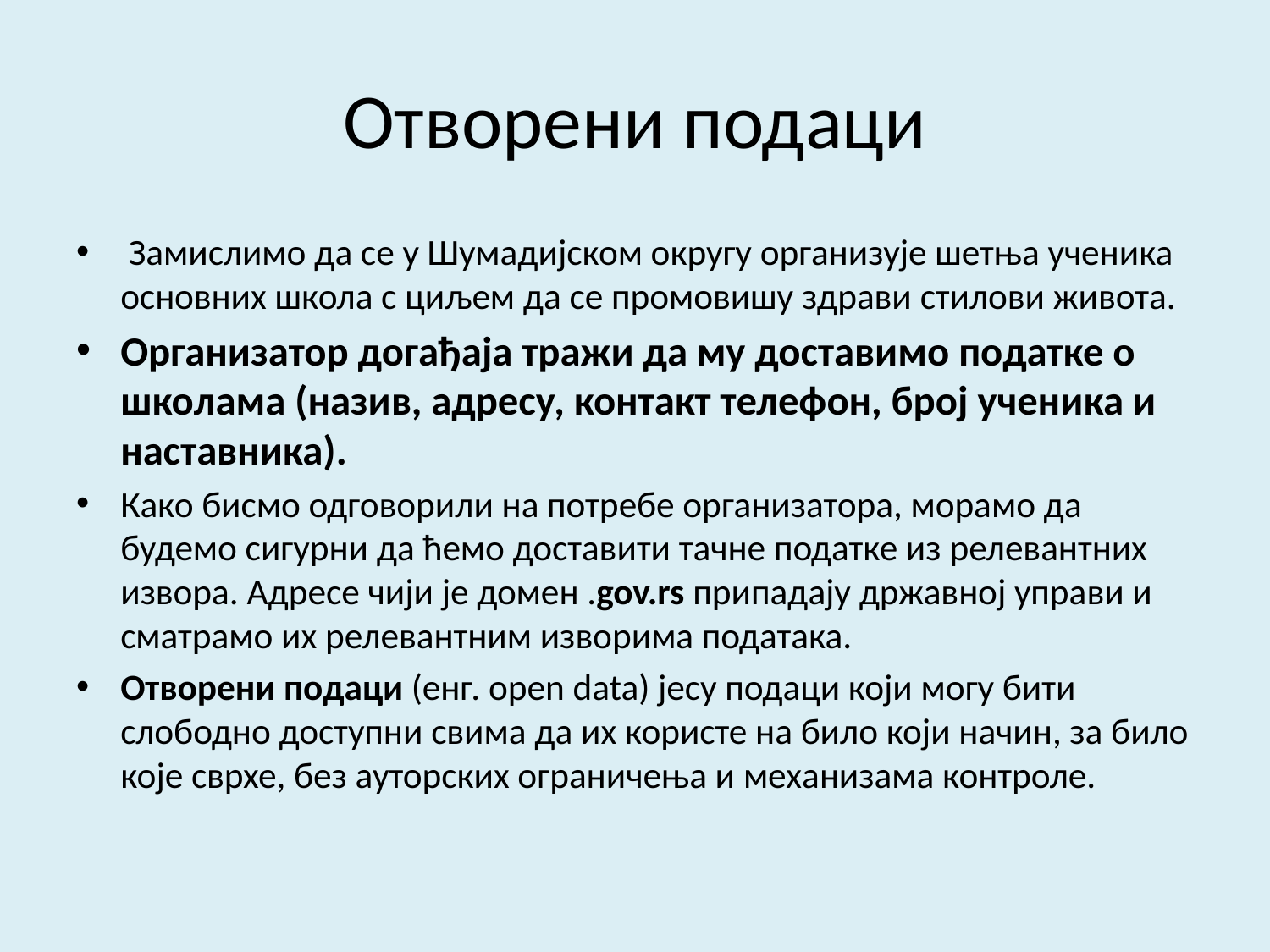

# Отворени подаци
 Замислимо да се у Шумадијском округу организује шетња ученика основних школа с циљем да се промовишу здрави стилови живота.
Организатор догађаја тражи да му доставимо податке о школама (назив, адресу, контакт телефон, број ученика и наставника).
Како бисмо одговорили на потребе организатора, морамо да будемо сигурни да ћемо доставити тачне податке из релевантних извора. Адресе чији је домен .gov.rs припадају државној управи и сматрамо их релевантним изворима података.
Отворени подаци (енг. open data) јесу подаци који могу бити слободно доступни свима да их користе на било који начин, за било које сврхе, без ауторских ограничења и механизама контроле.